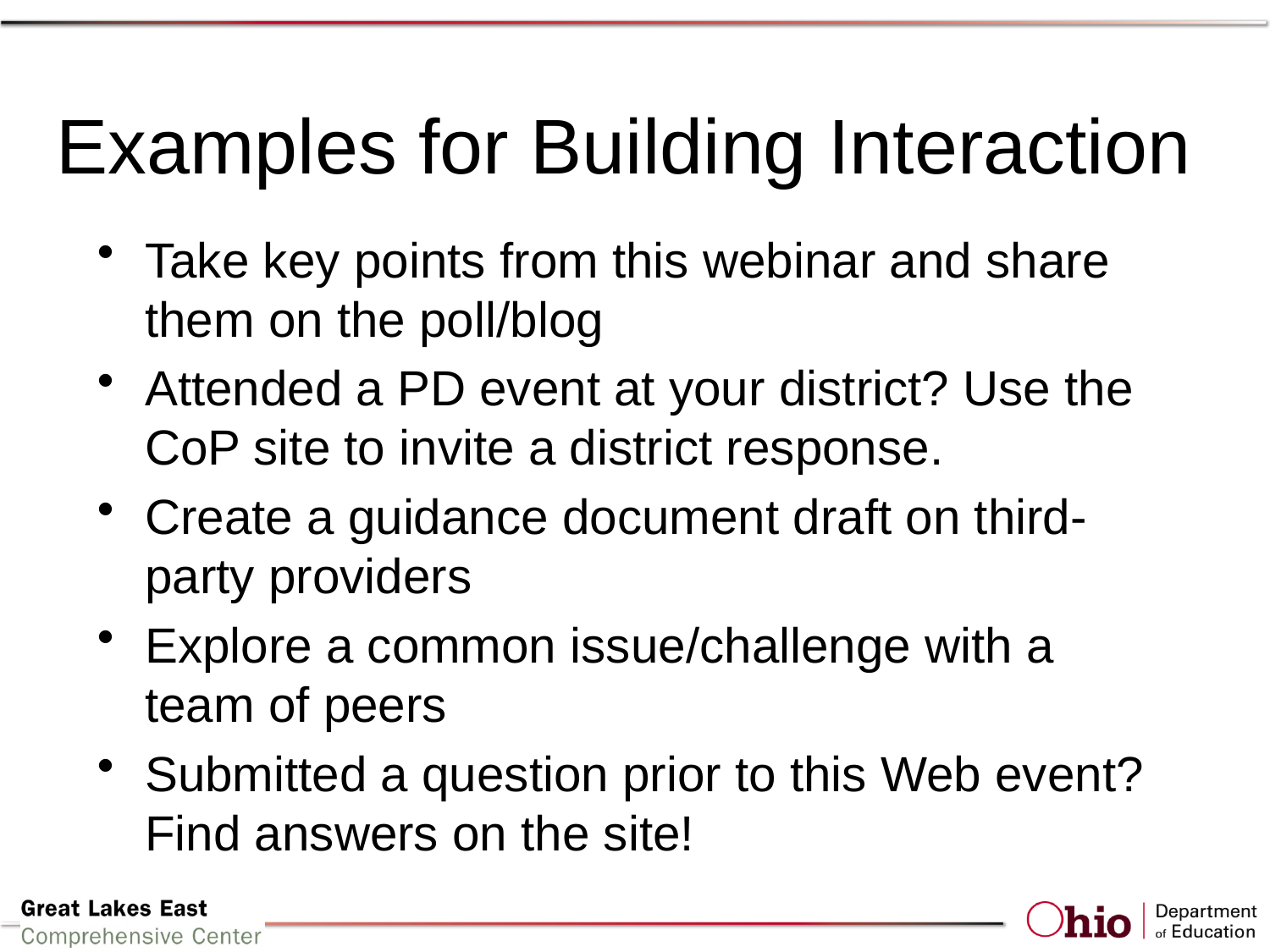

# Examples for Building Interaction
Take key points from this webinar and share them on the poll/blog
Attended a PD event at your district? Use the CoP site to invite a district response.
Create a guidance document draft on third-party providers
Explore a common issue/challenge with a team of peers
Submitted a question prior to this Web event? Find answers on the site!